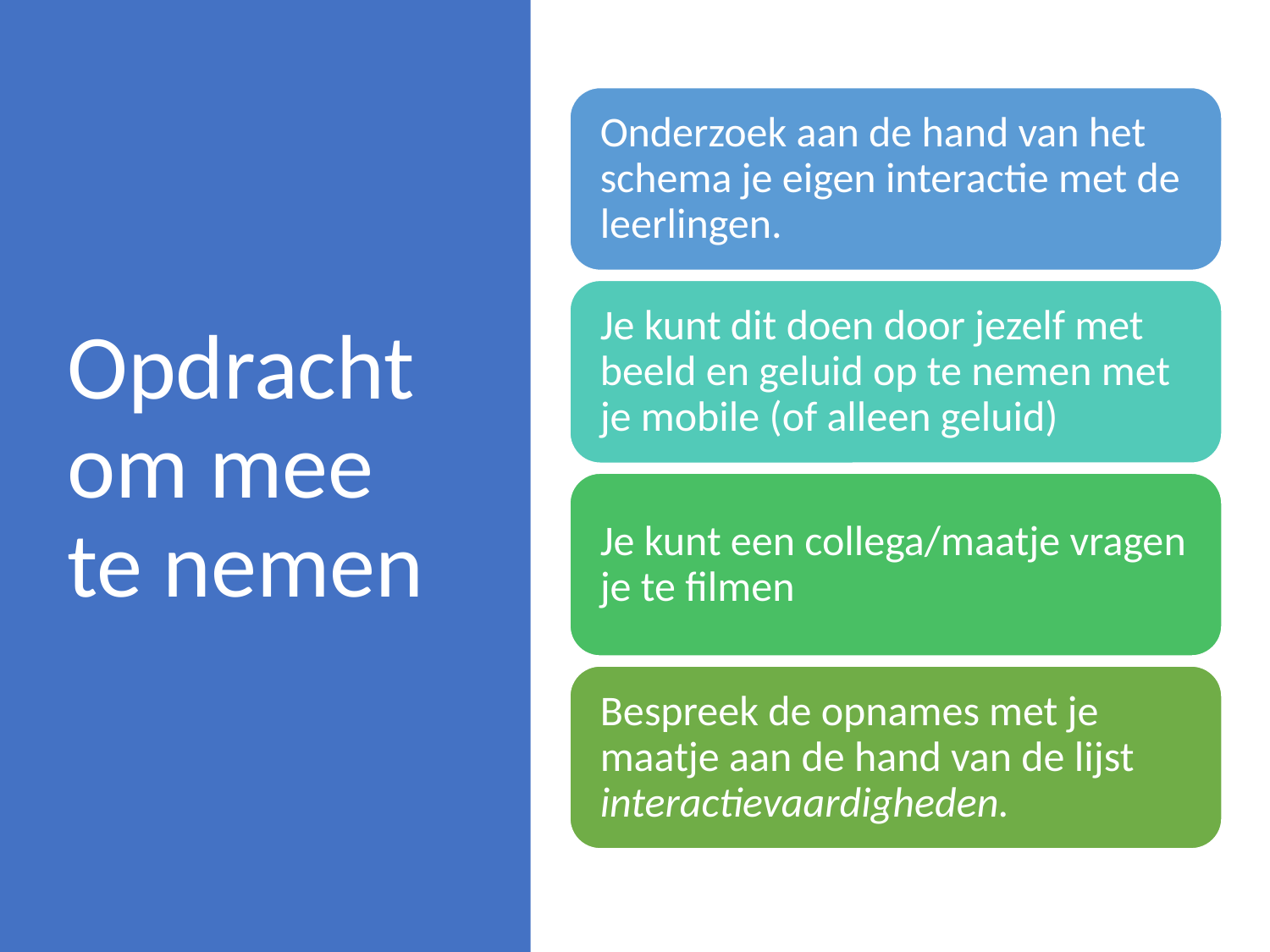

# Opdracht om mee te nemen
Onderzoek aan de hand van het schema je eigen interactie met de leerlingen.
Je kunt dit doen door jezelf met beeld en geluid op te nemen met je mobile (of alleen geluid)
Je kunt een collega/maatje vragen je te filmen
Bespreek de opnames met je maatje aan de hand van de lijst interactievaardigheden.